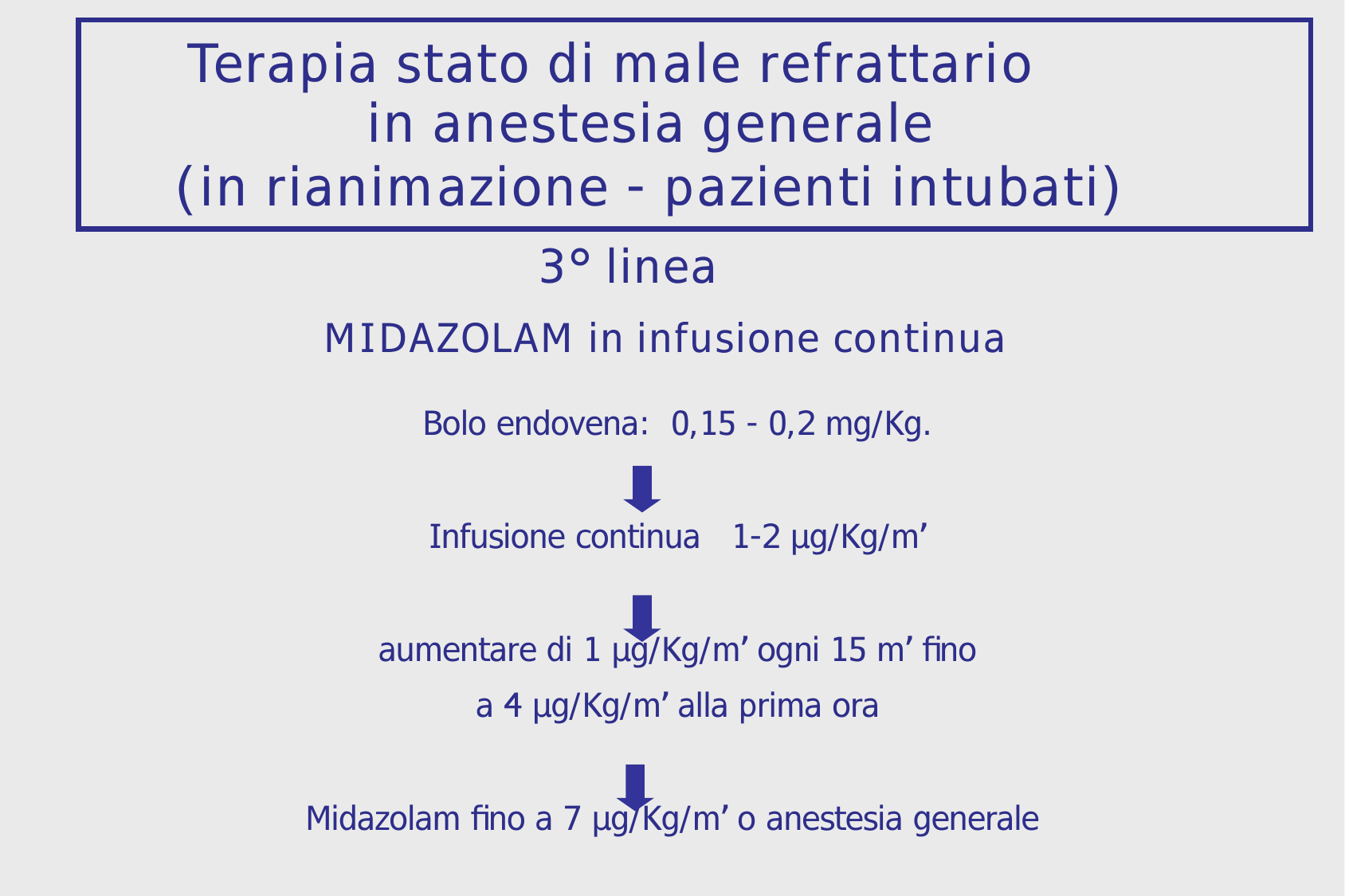

Terapia stato di male refrattario
in anestesia generale
(in rianimazione - pazienti intubati)
3° linea
MIDAZOLAM in infusione continua

Bolo endovena:  0,15 - 0,2 mg/Kg.

Infusione continua   1-2 µg/Kg/m’

aumentare di 1 µg/Kg/m’ ogni 15 m’ fino
a 4 µg/Kg/m’ alla prima ora

Midazolam fino a 7 µg/Kg/m’ o anestesia generale